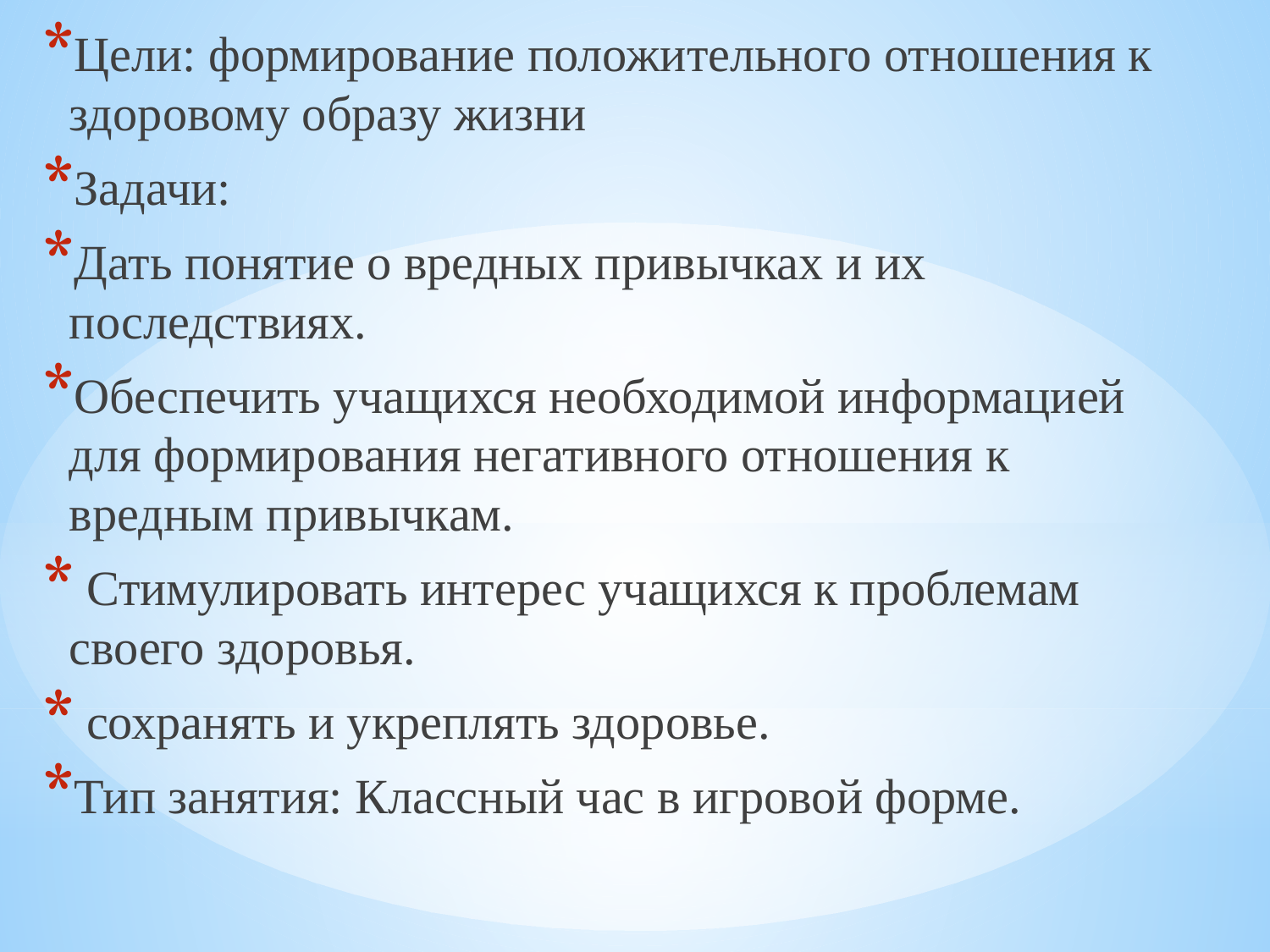

Цели: формирование положительного отношения к здоровому образу жизни
Задачи:
Дать понятие о вредных привычках и их последствиях.
Обеспечить учащихся необходимой информацией для формирования негативного отношения к вредным привычкам.
 Стимулировать интерес учащихся к проблемам своего здоровья.
 сохранять и укреплять здоровье.
Тип занятия: Классный час в игровой форме.